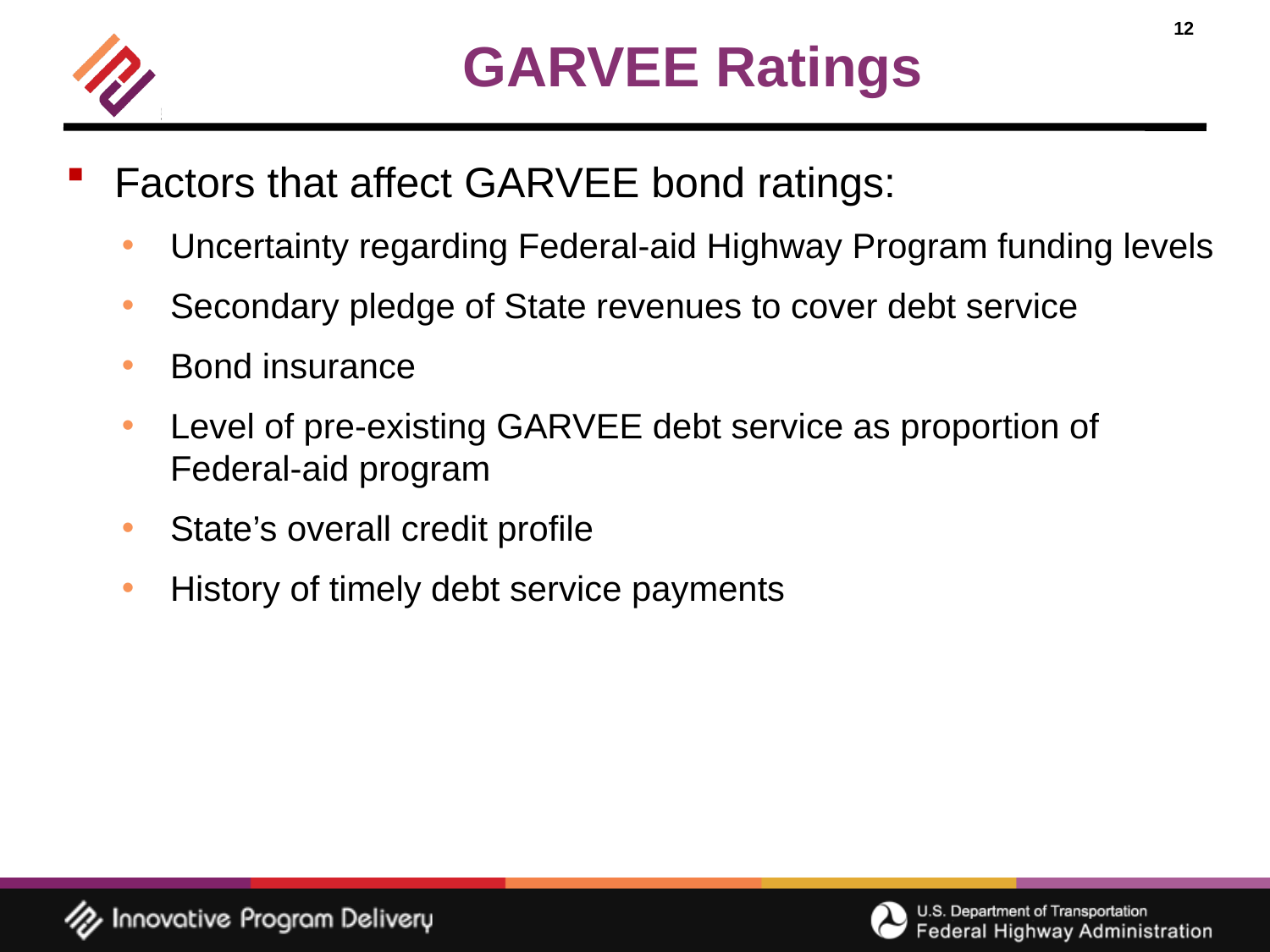

# GARVEE Ratings
Factors that affect GARVEE bond ratings:
Uncertainty regarding Federal-aid Highway Program funding levels
Secondary pledge of State revenues to cover debt service
Bond insurance
Level of pre-existing GARVEE debt service as proportion of Federal-aid program
State’s overall credit profile
History of timely debt service payments